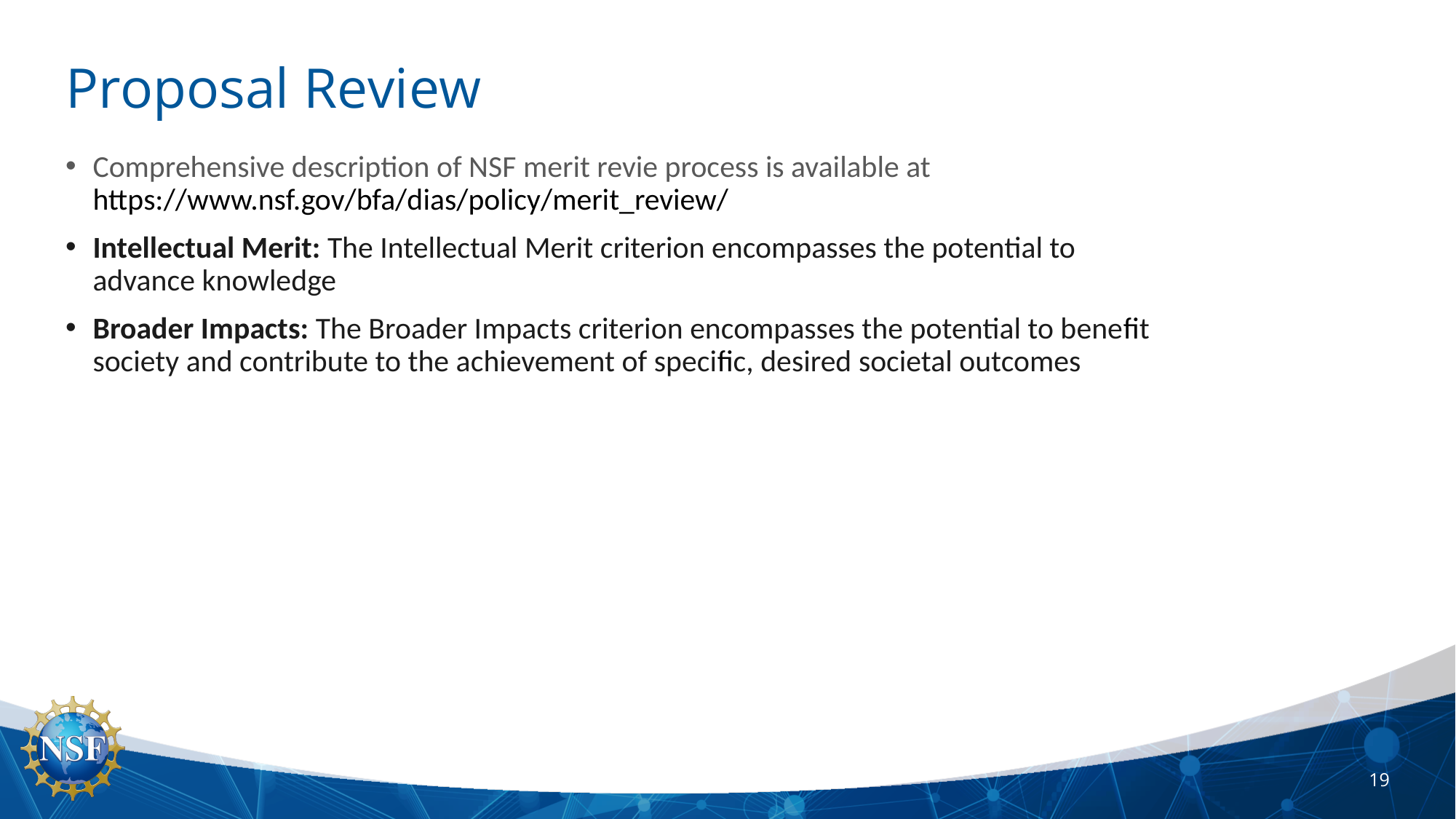

# Proposal Review
Comprehensive description of NSF merit revie process is available at https://www.nsf.gov/bfa/dias/policy/merit_review/
Intellectual Merit: The Intellectual Merit criterion encompasses the potential to advance knowledge
Broader Impacts: The Broader Impacts criterion encompasses the potential to benefit society and contribute to the achievement of specific, desired societal outcomes

19